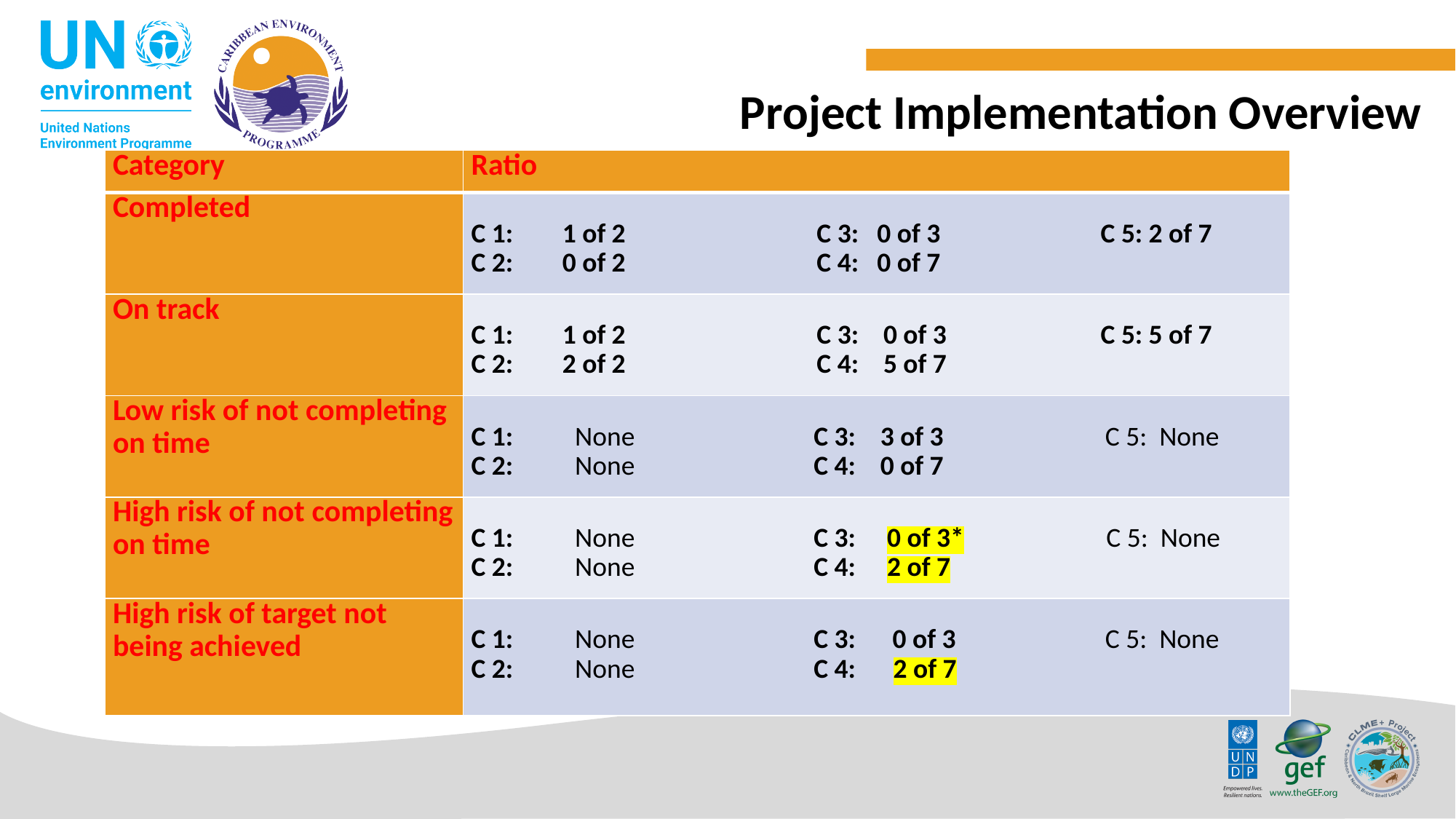

Project Implementation Overview
| Category | Ratio |
| --- | --- |
| Completed | C 1: 1 of 2 C 3: 0 of 3 C 5: 2 of 7 C 2: 0 of 2 C 4: 0 of 7 |
| On track | C 1: 1 of 2 C 3: 0 of 3 C 5: 5 of 7 C 2: 2 of 2 C 4: 5 of 7 |
| Low risk of not completing on time | C 1: None C 3: 3 of 3 C 5: None C 2: None C 4: 0 of 7 |
| High risk of not completing on time | C 1: None C 3: 0 of 3\* C 5: None C 2: None C 4: 2 of 7 |
| High risk of target not being achieved | C 1: None C 3: 0 of 3 C 5: None C 2: None C 4: 2 of 7 |